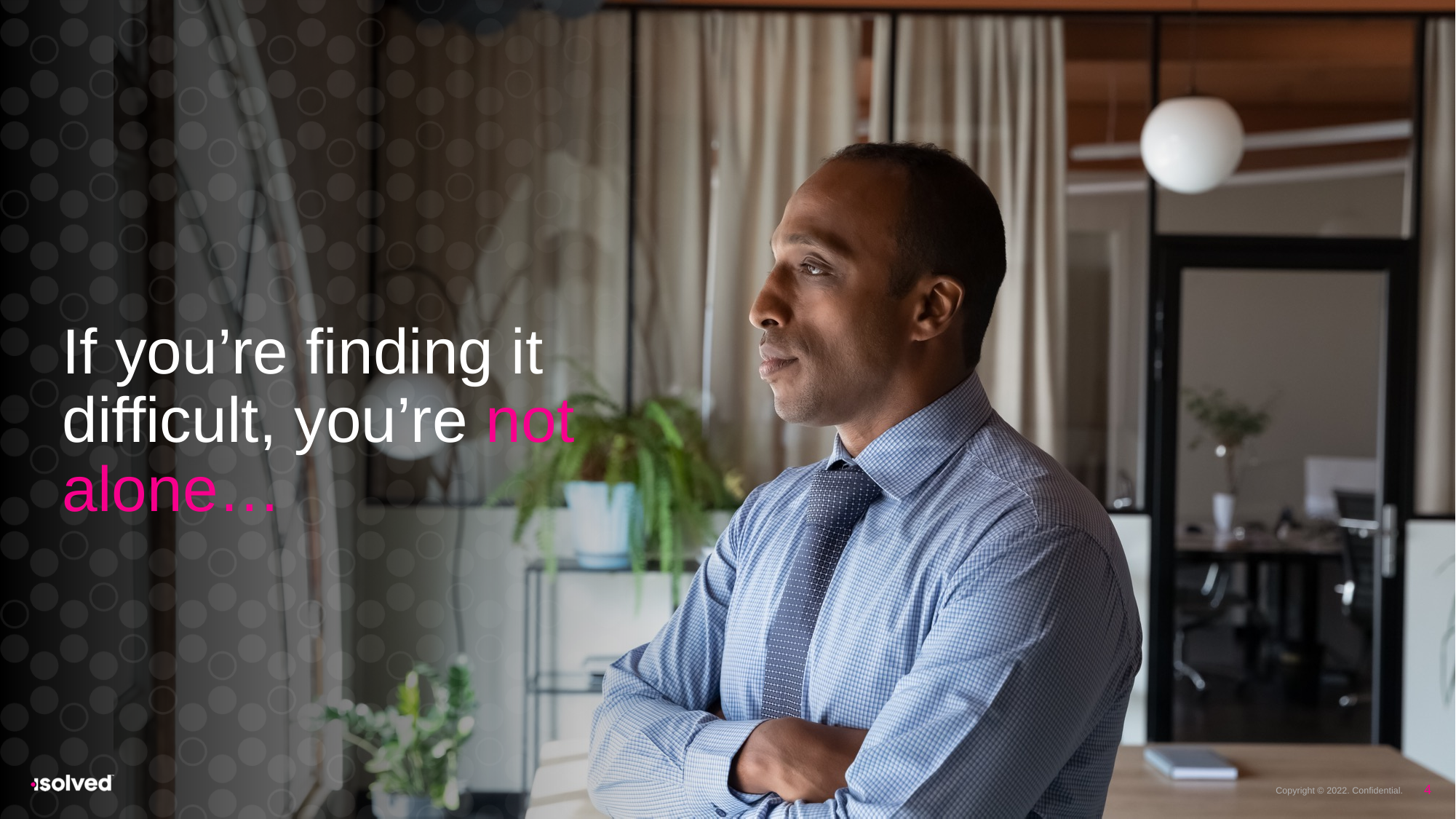

# If you’re finding it difficult, you’re not alone…
4